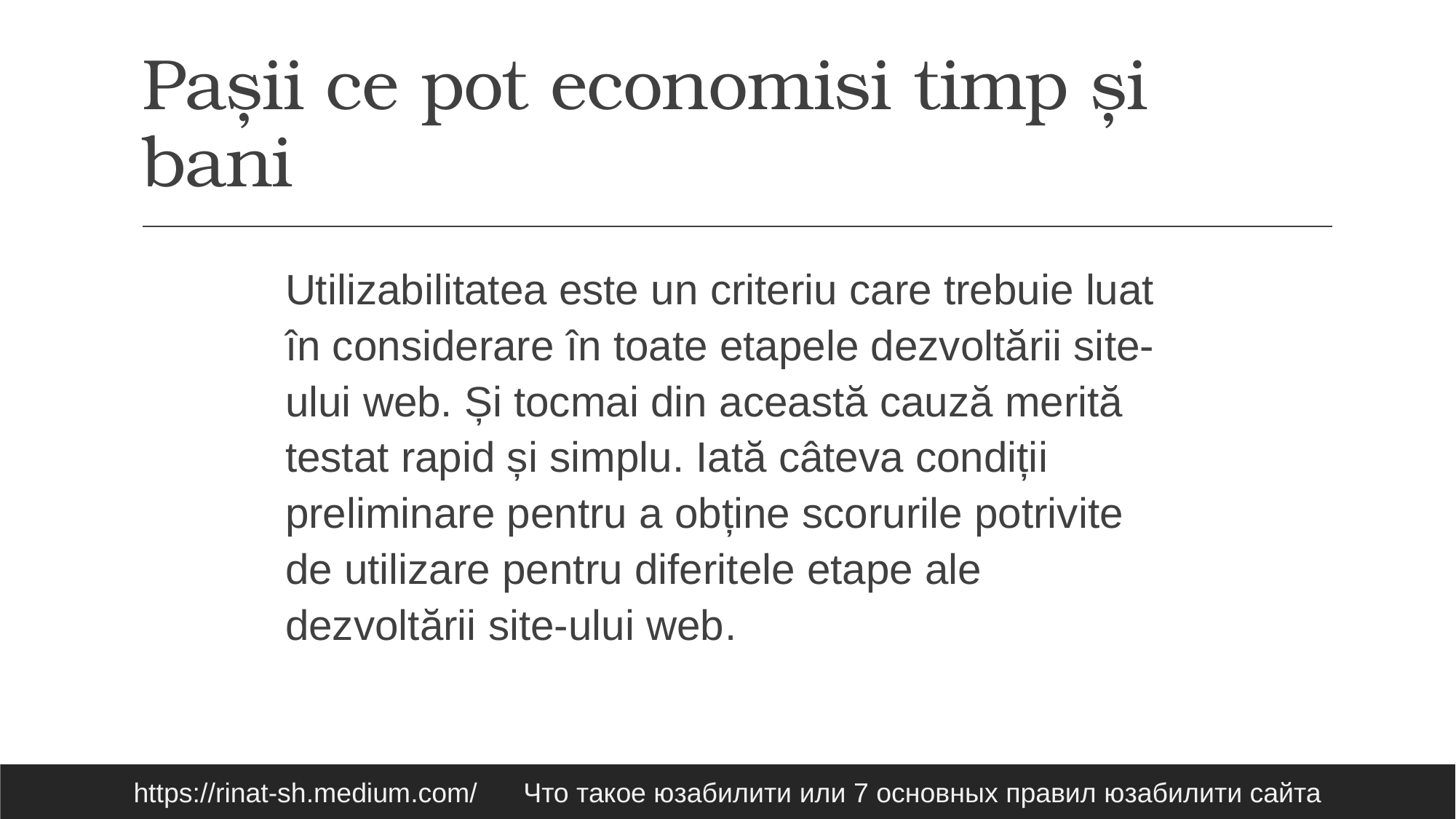

# Pașii ce pot economisi timp și bani
Utilizabilitatea este un criteriu care trebuie luat în considerare în toate etapele dezvoltării site-ului web. Și tocmai din această cauză merită testat rapid și simplu. Iată câteva condiții preliminare pentru a obține scorurile potrivite de utilizare pentru diferitele etape ale dezvoltării site-ului web.
https://rinat-sh.medium.com/      Что такое юзабилити или 7 основных правил юзабилити сайта